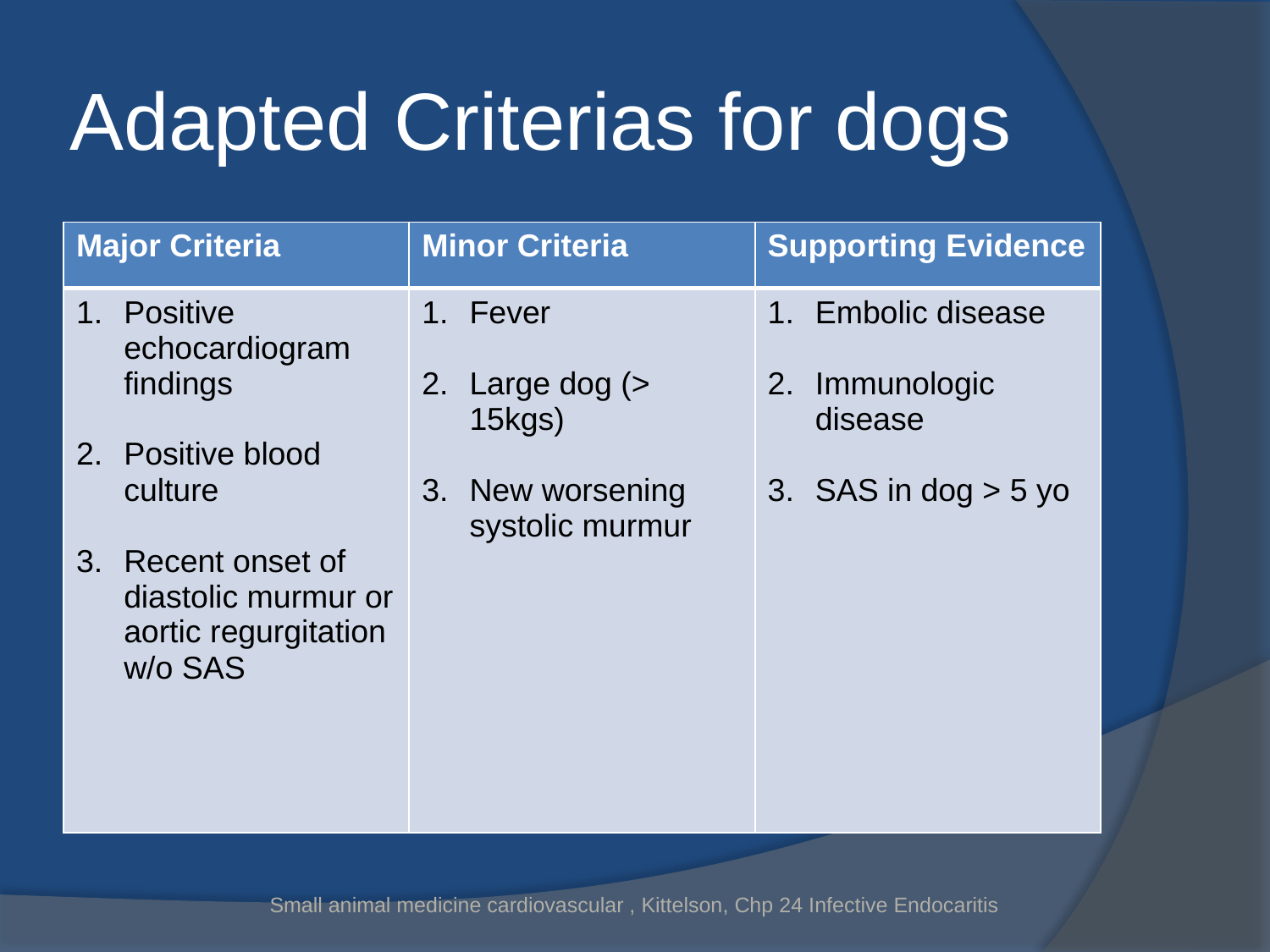

# Adapted Criterias for dogs
| Major Criteria | Minor Criteria | Supporting Evidence |
| --- | --- | --- |
| Positive echocardiogram findings Positive blood culture Recent onset of diastolic murmur or aortic regurgitation w/o SAS | Fever Large dog (> 15kgs) New worsening systolic murmur | Embolic disease Immunologic disease SAS in dog > 5 yo |
Small animal medicine cardiovascular , Kittelson, Chp 24 Infective Endocaritis